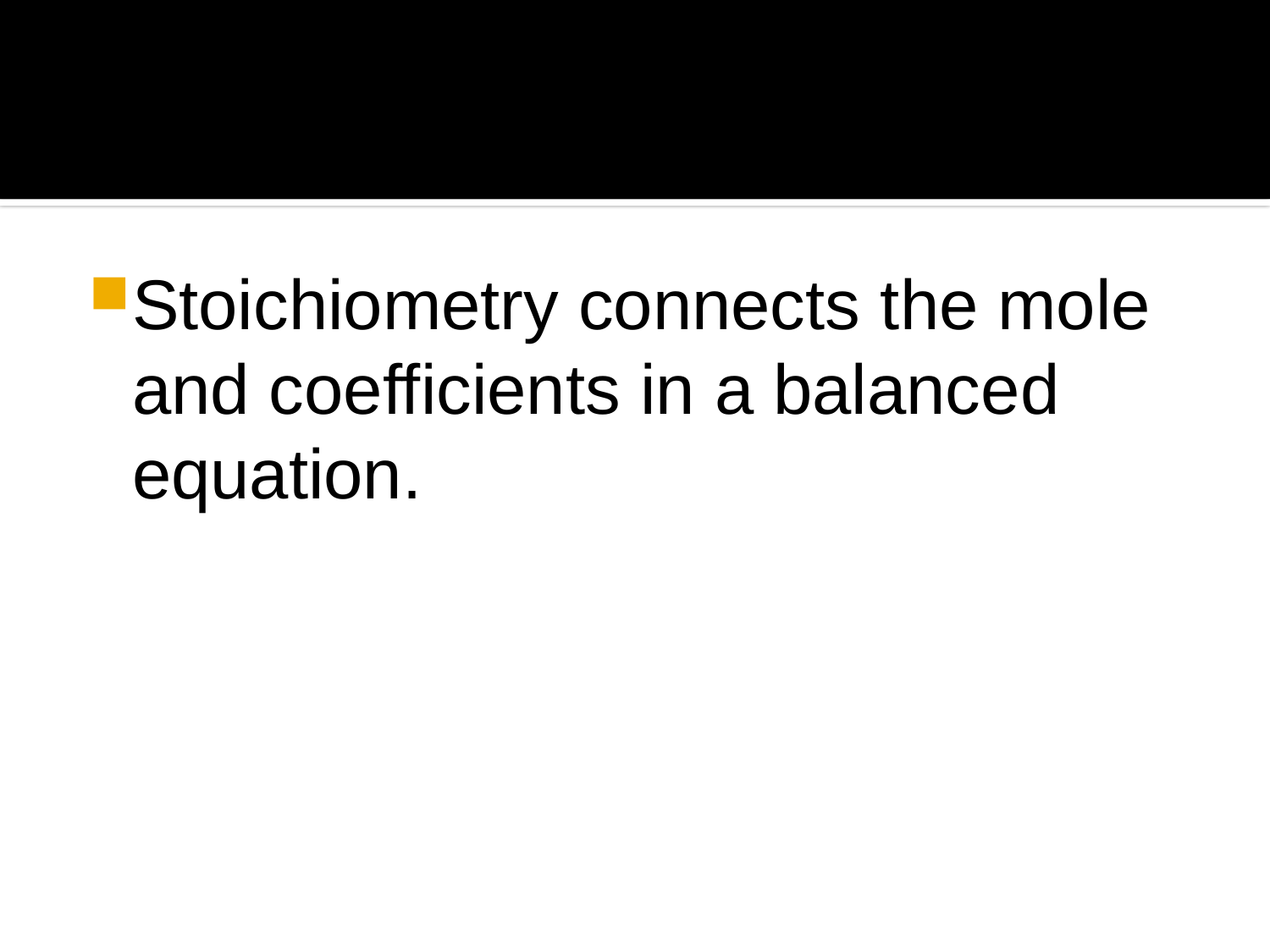

#
Stoichiometry connects the mole and coefficients in a balanced equation.